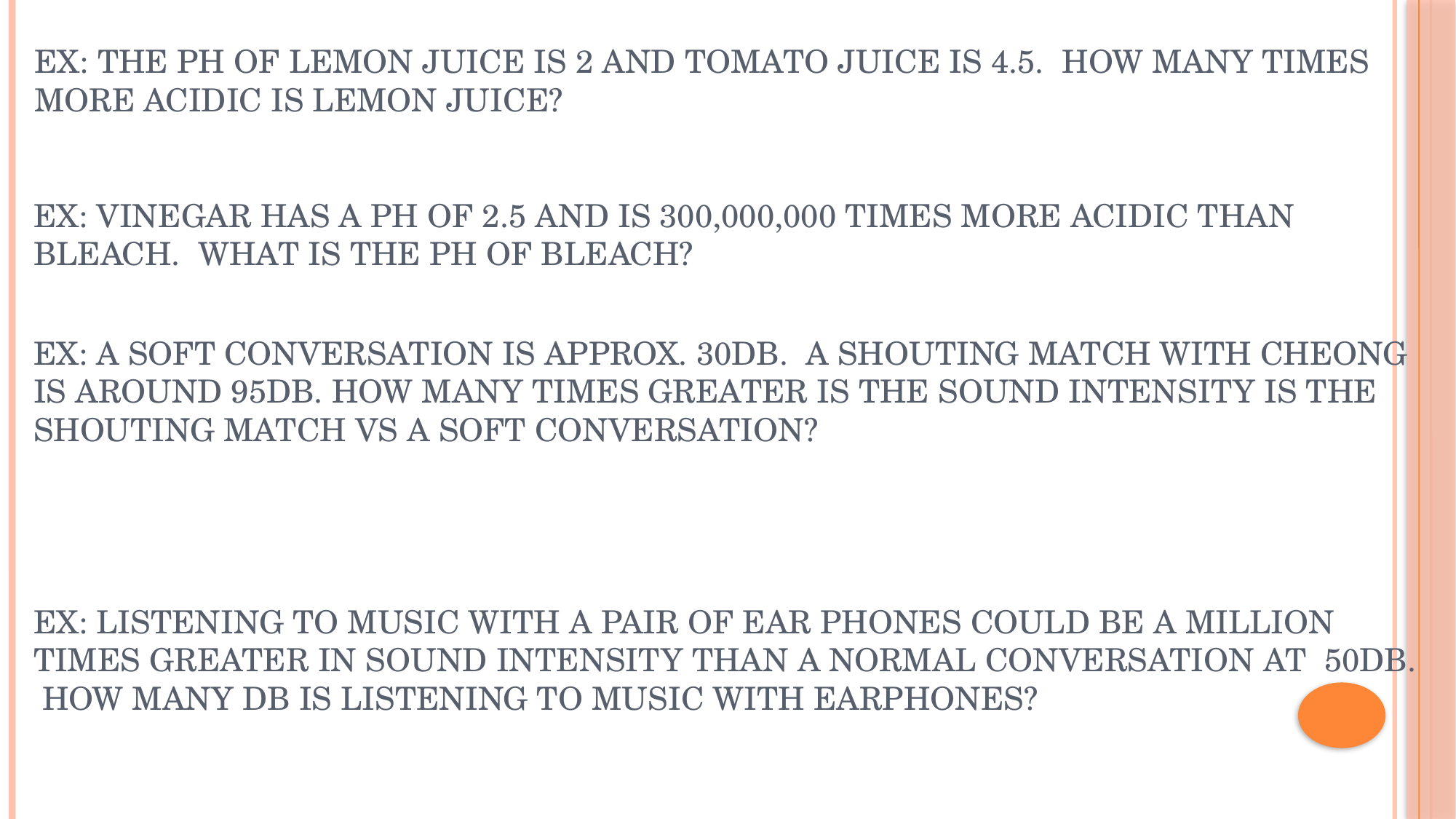

Ex: The Ph of lemon juice is 2 and tomato juice is 4.5.  How many times more acidic is Lemon juice?
Ex: Vinegar has a Ph of 2.5 and is 300,000,000 times more acidic than bleach.  What is the PH of bleach?
Ex: A soft conversation is approx. 30db.  a shouting match with Cheong is around 95db. How many times greater is the sound intensity is the shouting match vs a soft conversation?
Ex: Listening to music with a pair of ear phones could be a million times greater in sound intensity than a normal conversation at  50db.  How many db is listening to music with earphones?